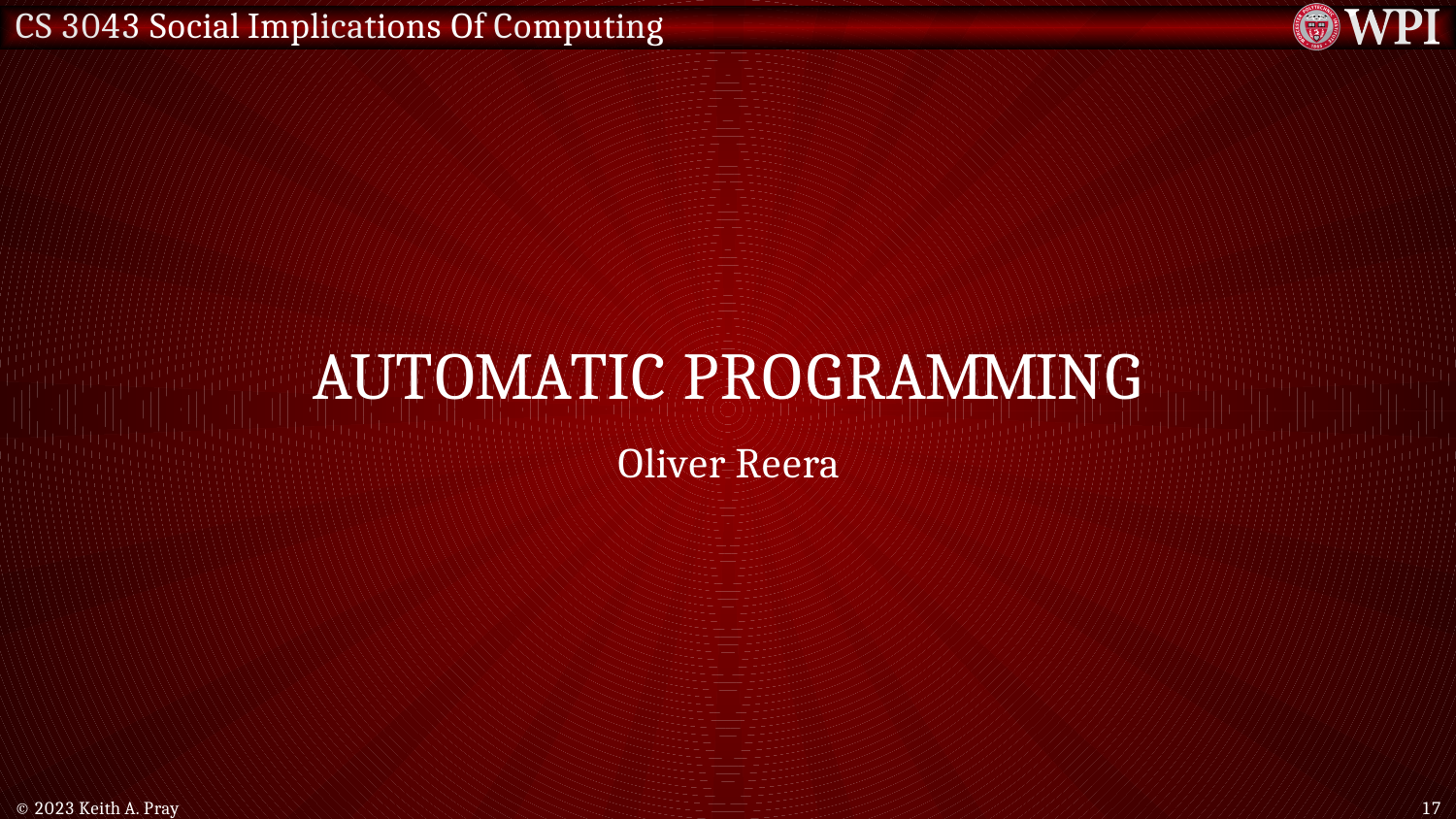

# Automatic Programming
Oliver Reera
© 2023 Keith A. Pray
17